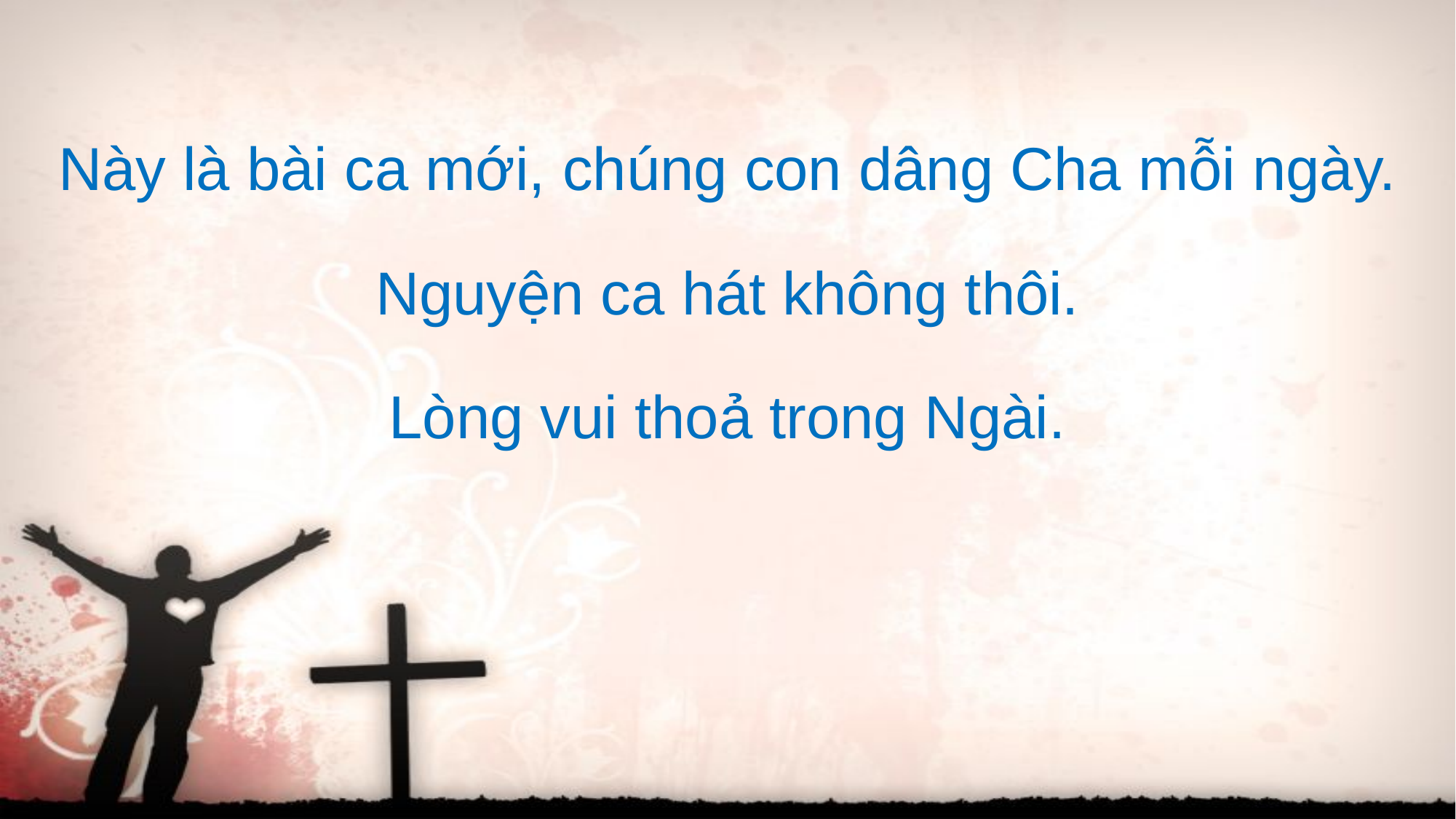

Này là bài ca mới, chúng con dâng Cha mỗi ngày.
Nguyện ca hát không thôi.
Lòng vui thoả trong Ngài.